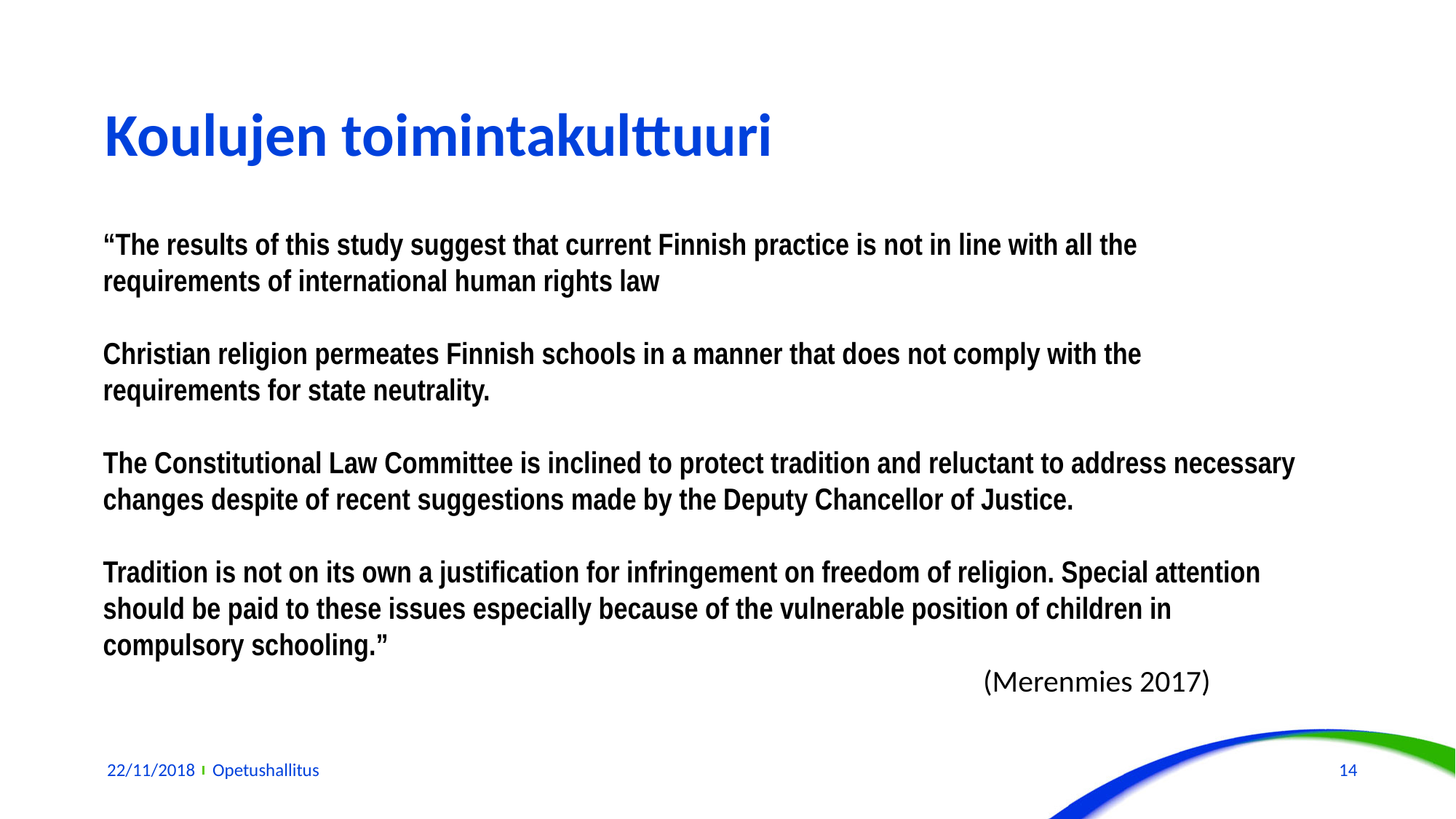

# Koulujen toimintakulttuuri
“The results of this study suggest that current Finnish practice is not in line with all the requirements of international human rights law

Christian religion permeates Finnish schools in a manner that does not comply with the requirements for state neutrality.

The Constitutional Law Committee is inclined to protect tradition and reluctant to address necessary changes despite of recent suggestions made by the Deputy Chancellor of Justice.

Tradition is not on its own a justification for infringement on freedom of religion. Special attention should be paid to these issues especially because of the vulnerable position of children in compulsory schooling.”
								 (Merenmies 2017)
22/11/2018
Opetushallitus
14